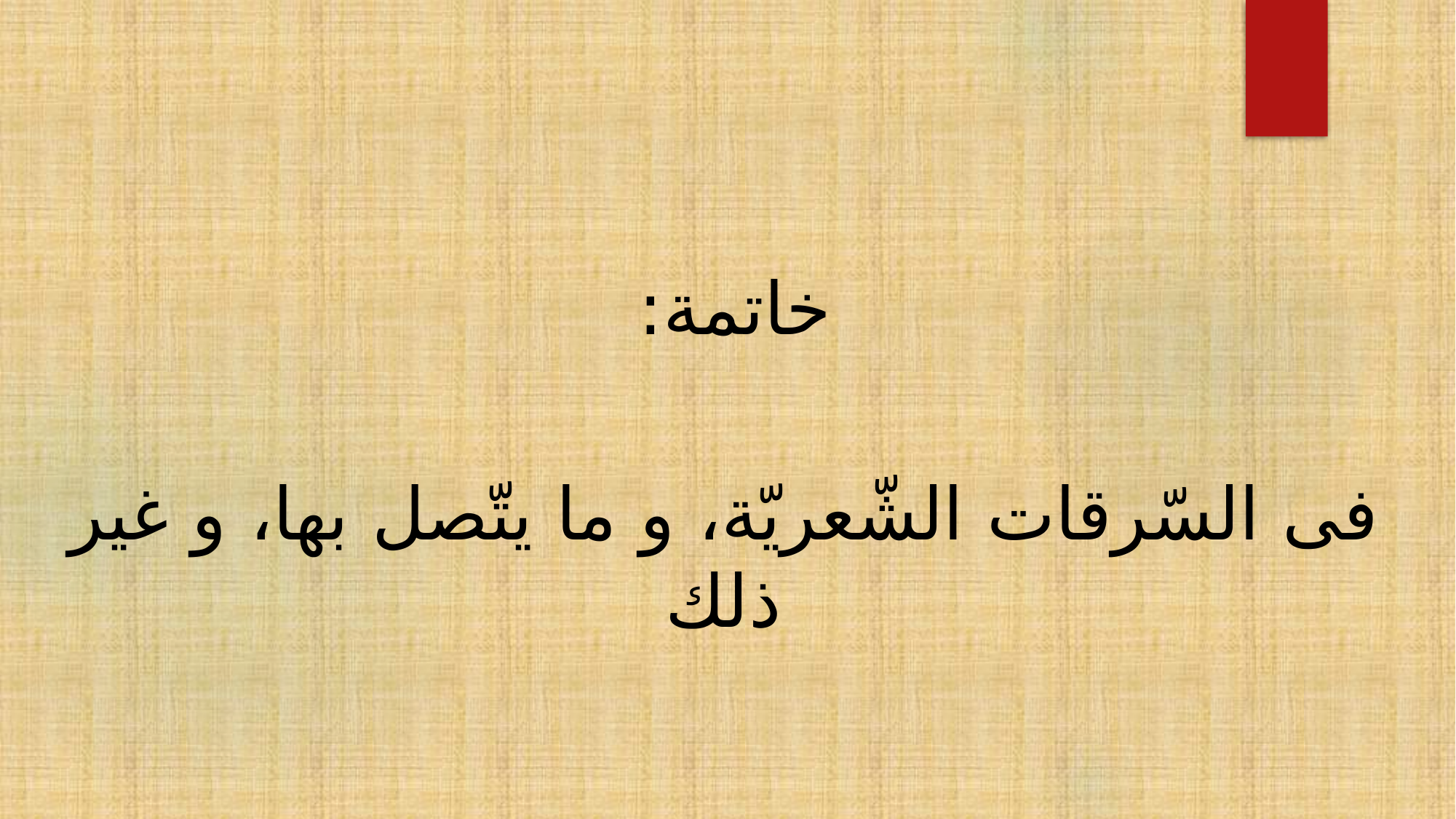

خاتمة:

فى السّرقات الشّعريّة، و ما يتّصل بها، و غير ذلك